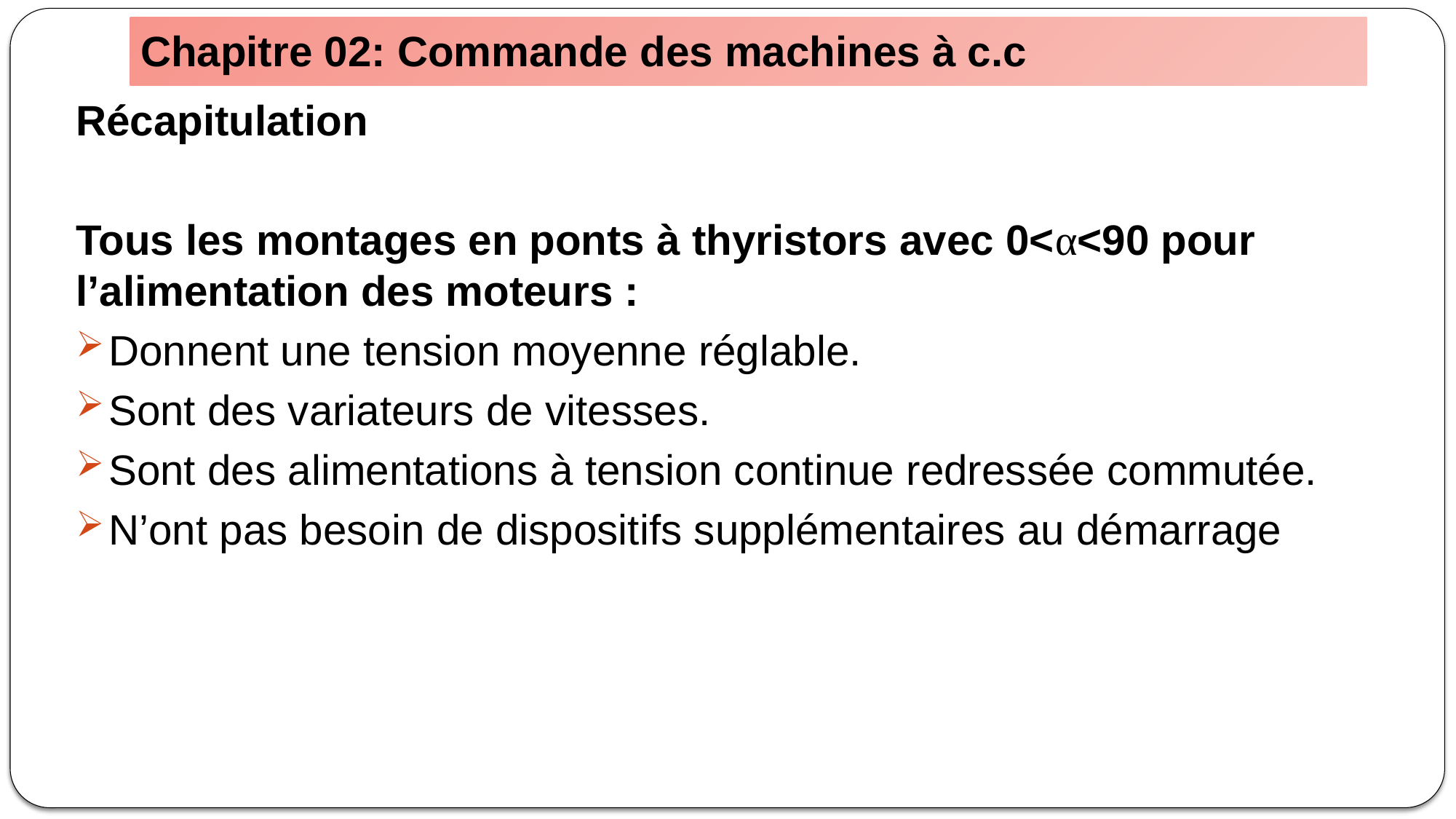

# Chapitre 02: Commande des machines à c.c
Récapitulation

Tous les montages en ponts à thyristors avec 0<α<90 pour l’alimentation des moteurs :
Donnent une tension moyenne réglable.
Sont des variateurs de vitesses.
Sont des alimentations à tension continue redressée commutée.
N’ont pas besoin de dispositifs supplémentaires au démarrage